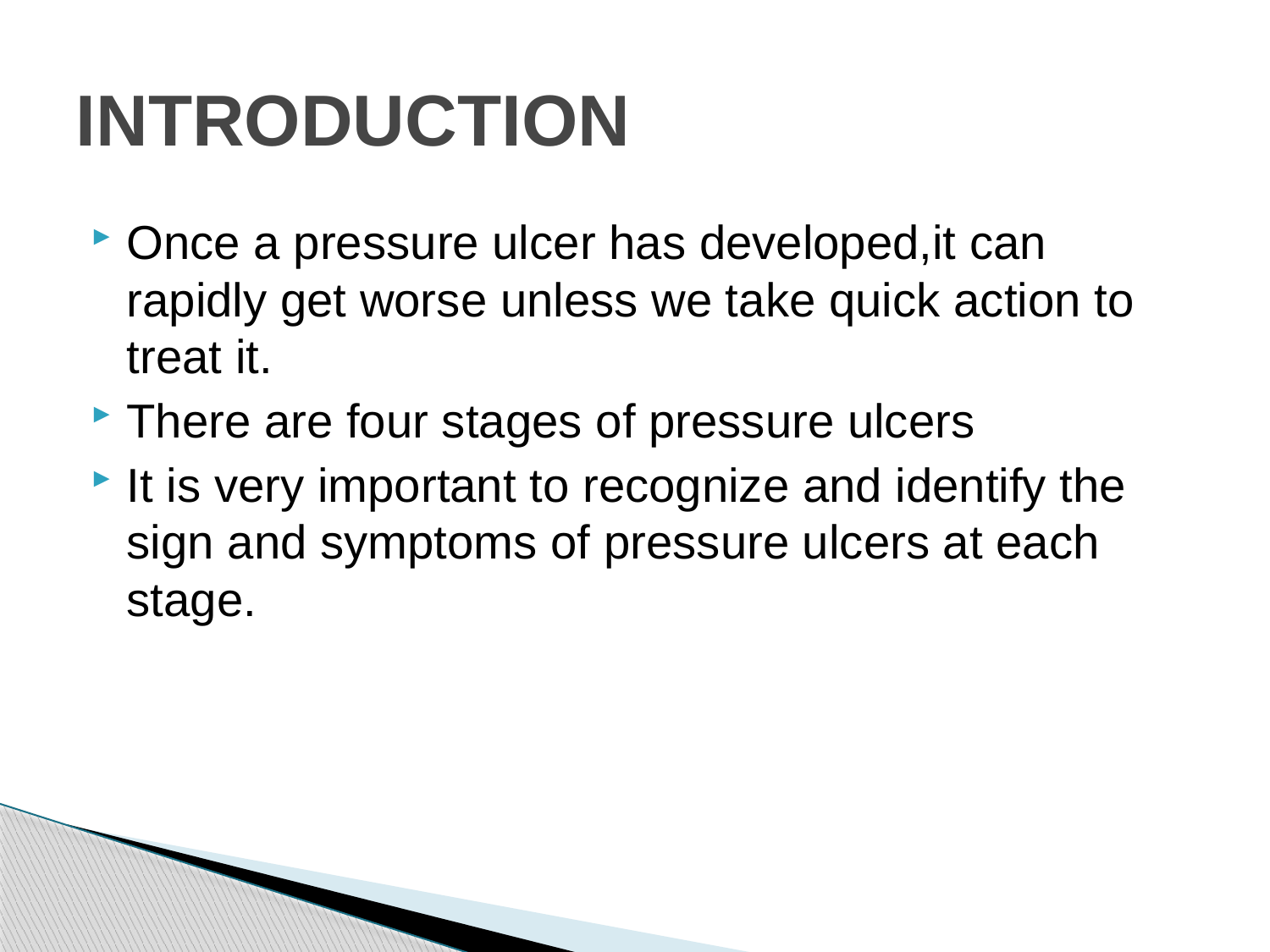

# INTRODUCTION
Once a pressure ulcer has developed,it can rapidly get worse unless we take quick action to treat it.
There are four stages of pressure ulcers
It is very important to recognize and identify the sign and symptoms of pressure ulcers at each stage.